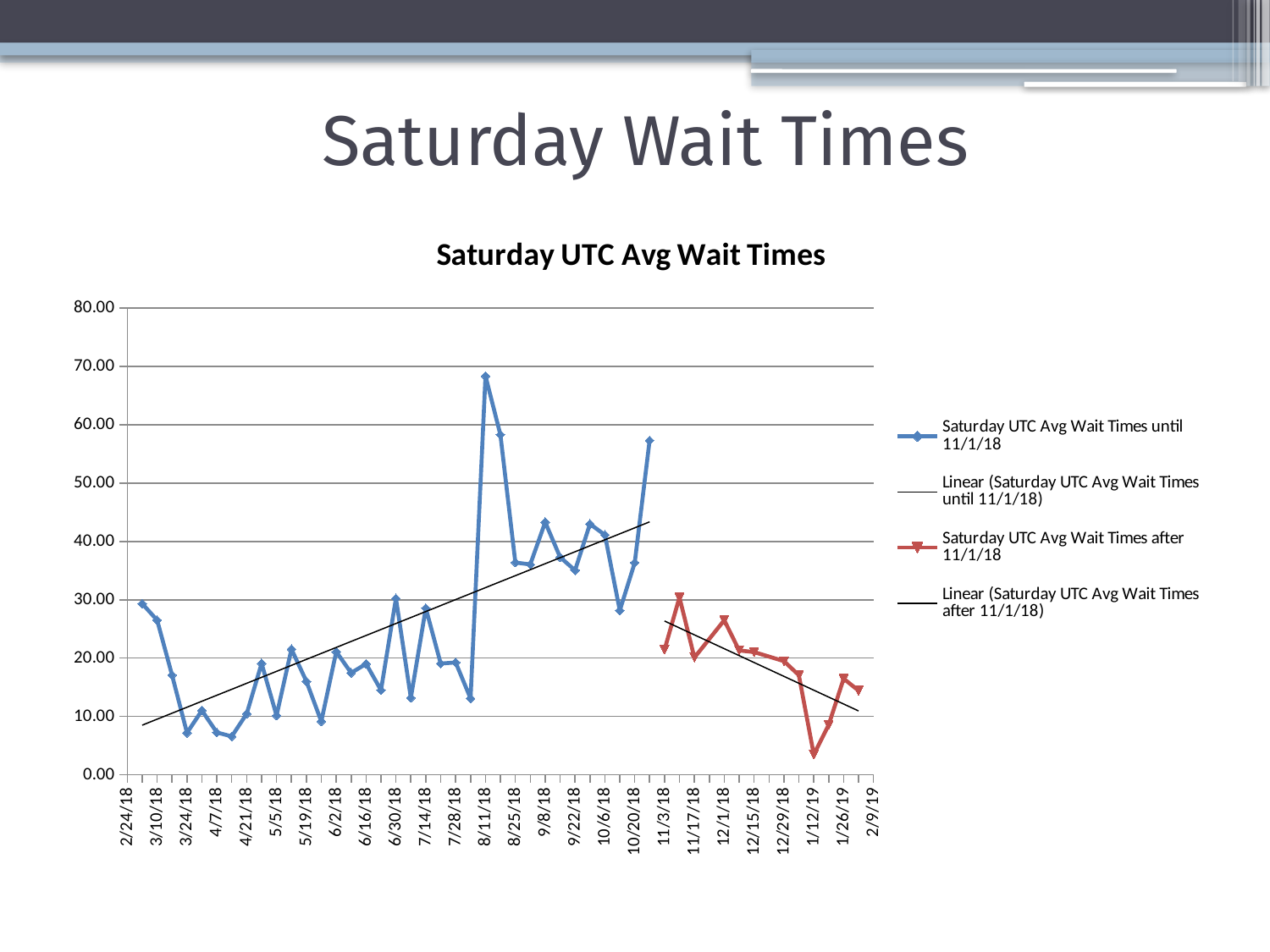

# Saturday Wait Times

### Chart: Saturday UTC Avg Wait Times

| Category |  |  |
|---|---|---|